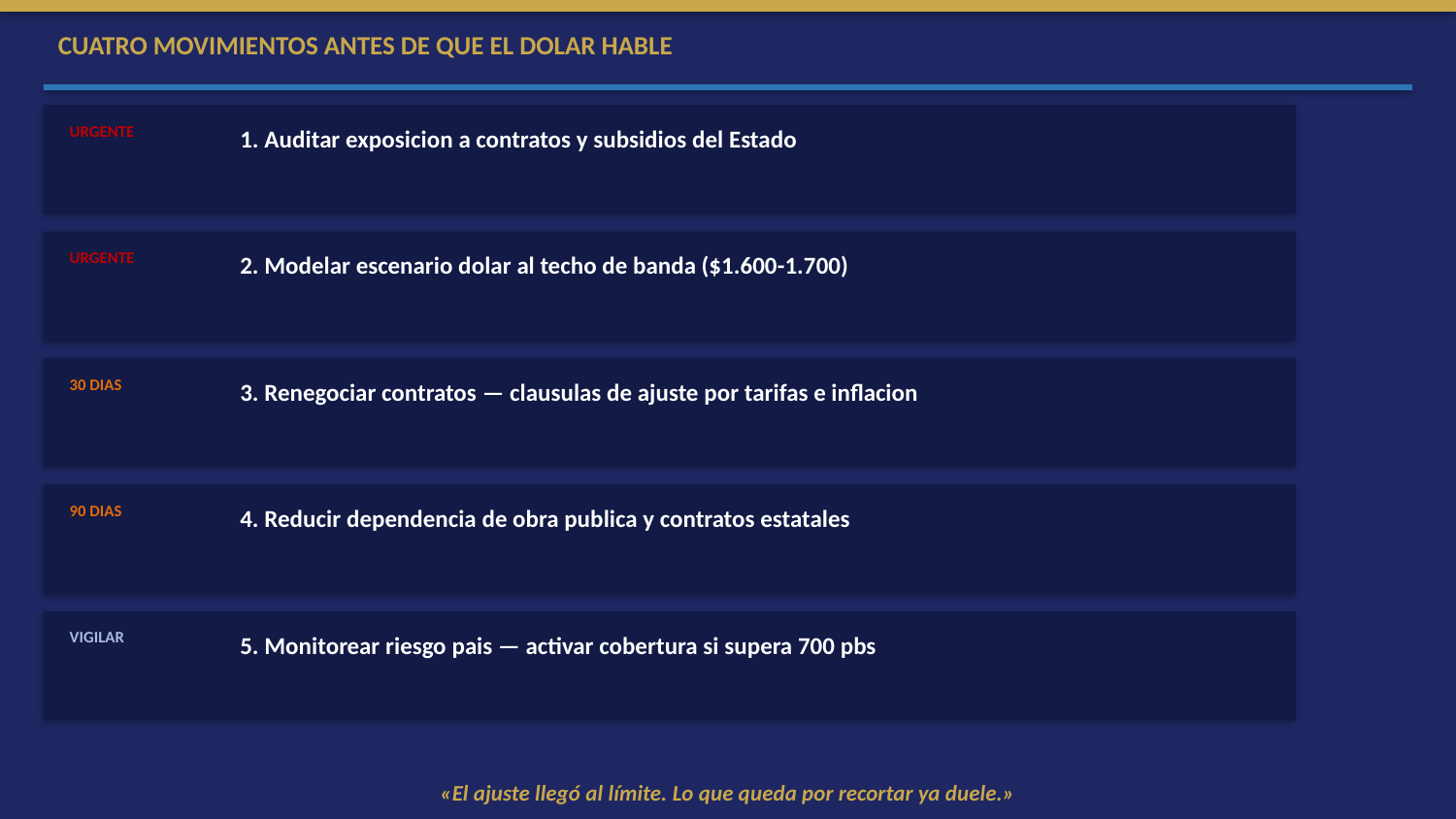

CUATRO MOVIMIENTOS ANTES DE QUE EL DOLAR HABLE

URGENTE
1. Auditar exposicion a contratos y subsidios del Estado

URGENTE
2. Modelar escenario dolar al techo de banda ($1.600-1.700)

30 DIAS
3. Renegociar contratos — clausulas de ajuste por tarifas e inflacion

90 DIAS
4. Reducir dependencia de obra publica y contratos estatales

VIGILAR
5. Monitorear riesgo pais — activar cobertura si supera 700 pbs
«El ajuste llegó al límite. Lo que queda por recortar ya duele.»